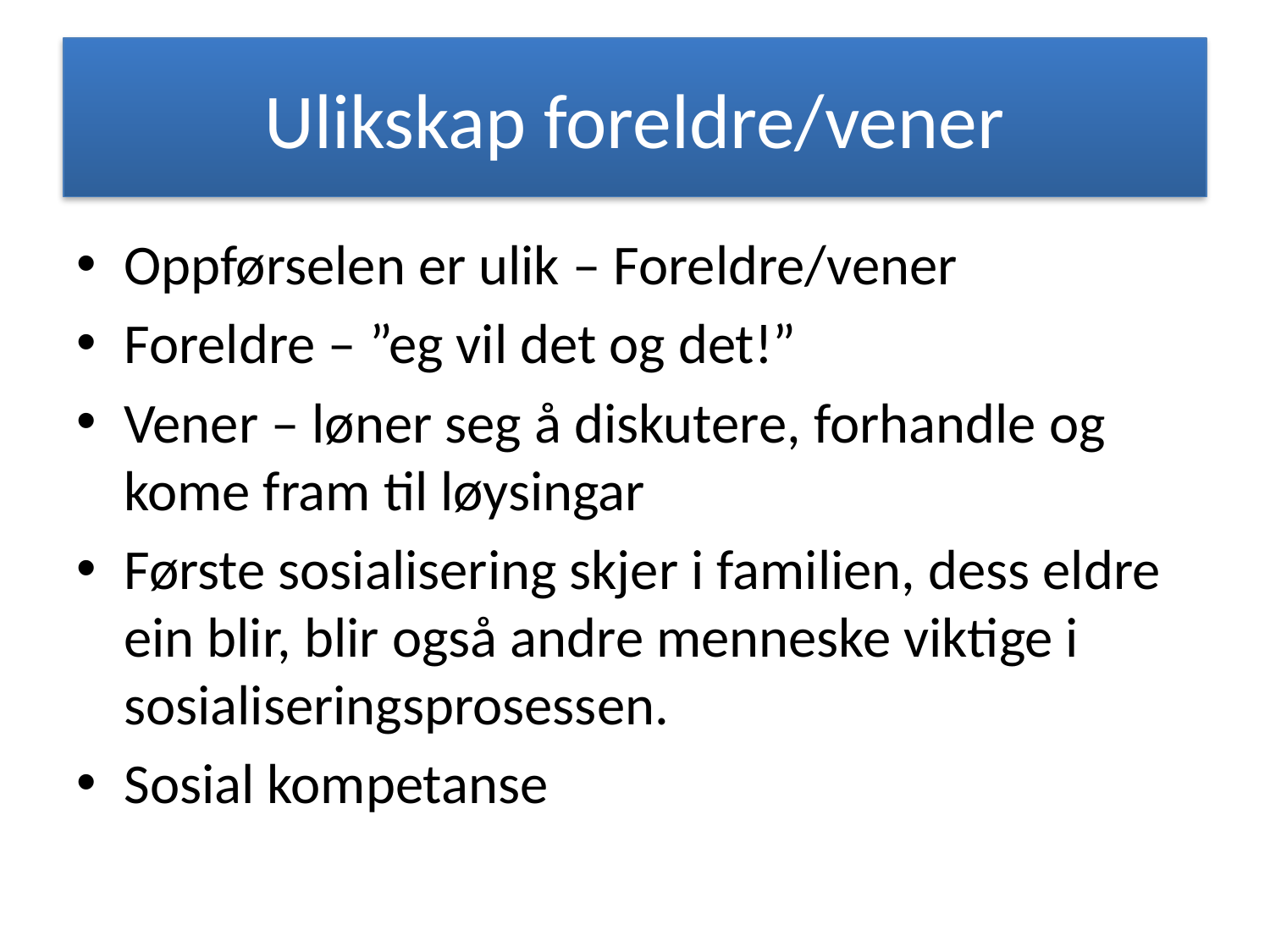

# Ulikskap foreldre/vener
Oppførselen er ulik – Foreldre/vener
Foreldre – ”eg vil det og det!”
Vener – løner seg å diskutere, forhandle og kome fram til løysingar
Første sosialisering skjer i familien, dess eldre ein blir, blir også andre menneske viktige i sosialiseringsprosessen.
Sosial kompetanse